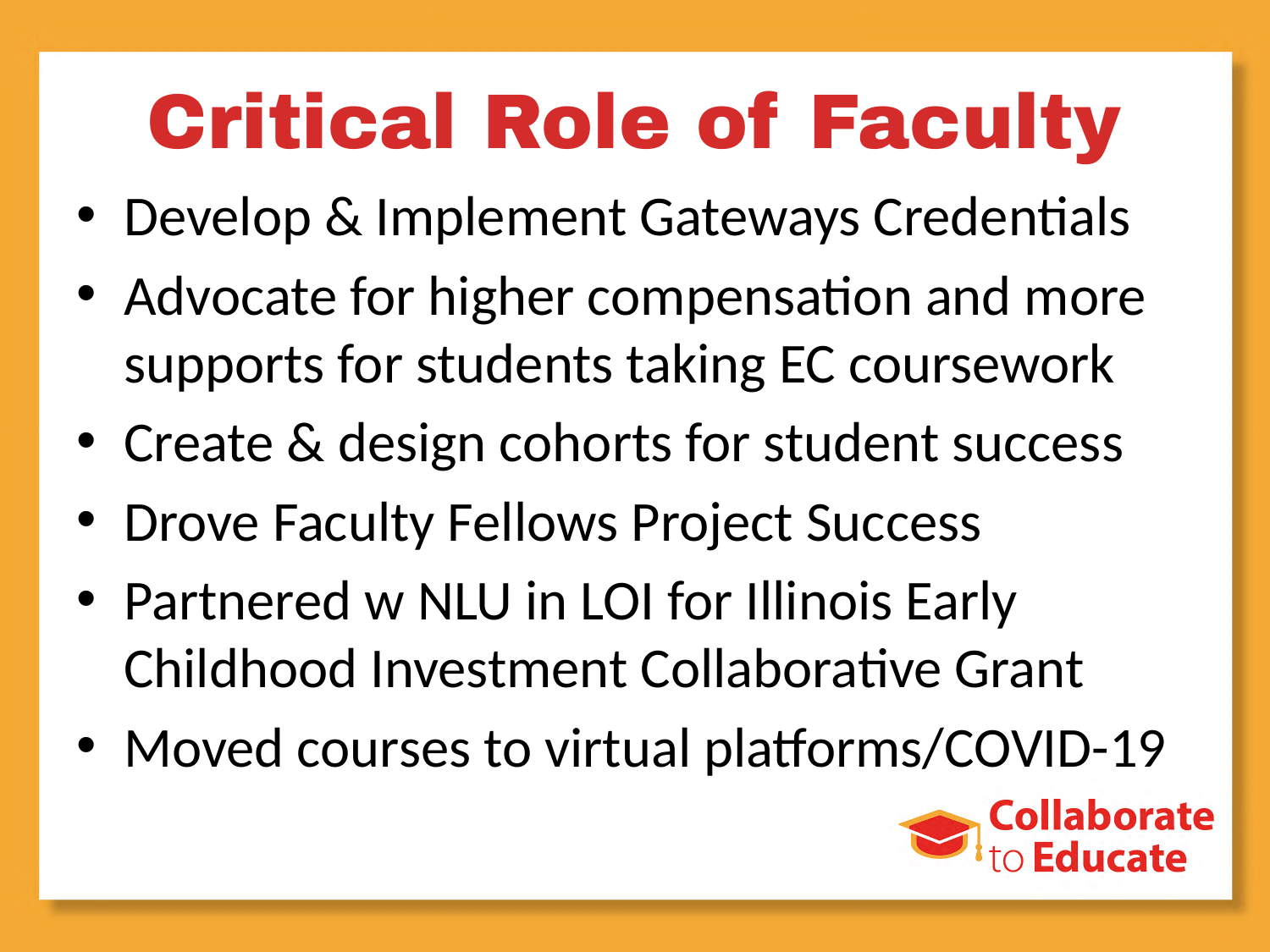

# Critical Role of Faculty
Develop & Implement Gateways Credentials
Advocate for higher compensation and more supports for students taking EC coursework
Create & design cohorts for student success
Drove Faculty Fellows Project Success
Partnered w NLU in LOI for Illinois Early Childhood Investment Collaborative Grant
Moved courses to virtual platforms/COVID-19